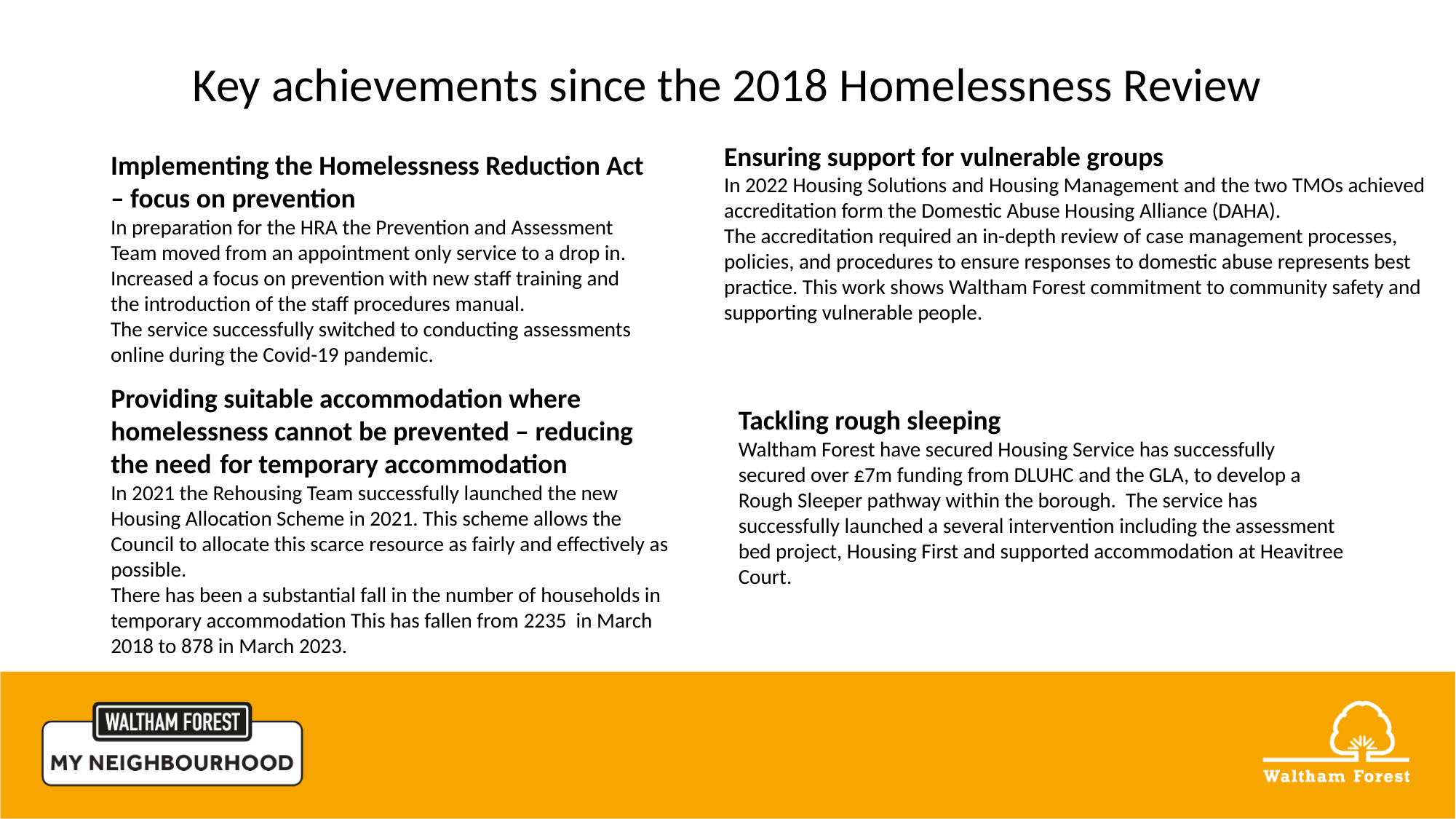

# Key achievements since the 2018 Homelessness Review
Ensuring support for vulnerable groups
In 2022 Housing Solutions and Housing Management and the two TMOs achieved accreditation form the Domestic Abuse Housing Alliance (DAHA).
The accreditation required an in-depth review of case management processes, policies, and procedures to ensure responses to domestic abuse represents best practice. This work shows Waltham Forest commitment to community safety and supporting vulnerable people.

Implementing the Homelessness Reduction Act – focus on prevention
In preparation for the HRA the Prevention and Assessment Team moved from an appointment only service to a drop in. Increased a focus on prevention with new staff training and the introduction of the staff procedures manual.
The service successfully switched to conducting assessments online during the Covid-19 pandemic.

Providing suitable accommodation where homelessness cannot be prevented – reducing the need 	for temporary accommodation
In 2021 the Rehousing Team successfully launched the new Housing Allocation Scheme in 2021. This scheme allows the Council to allocate this scarce resource as fairly and effectively as possible.
There has been a substantial fall in the number of households in temporary accommodation This has fallen from 2235  in March 2018 to 878 in March 2023.
Tackling rough sleeping
Waltham Forest have secured Housing Service has successfully secured over £7m funding from DLUHC and the GLA, to develop a Rough Sleeper pathway within the borough.  The service has successfully launched a several intervention including the assessment bed project, Housing First and supported accommodation at Heavitree Court.